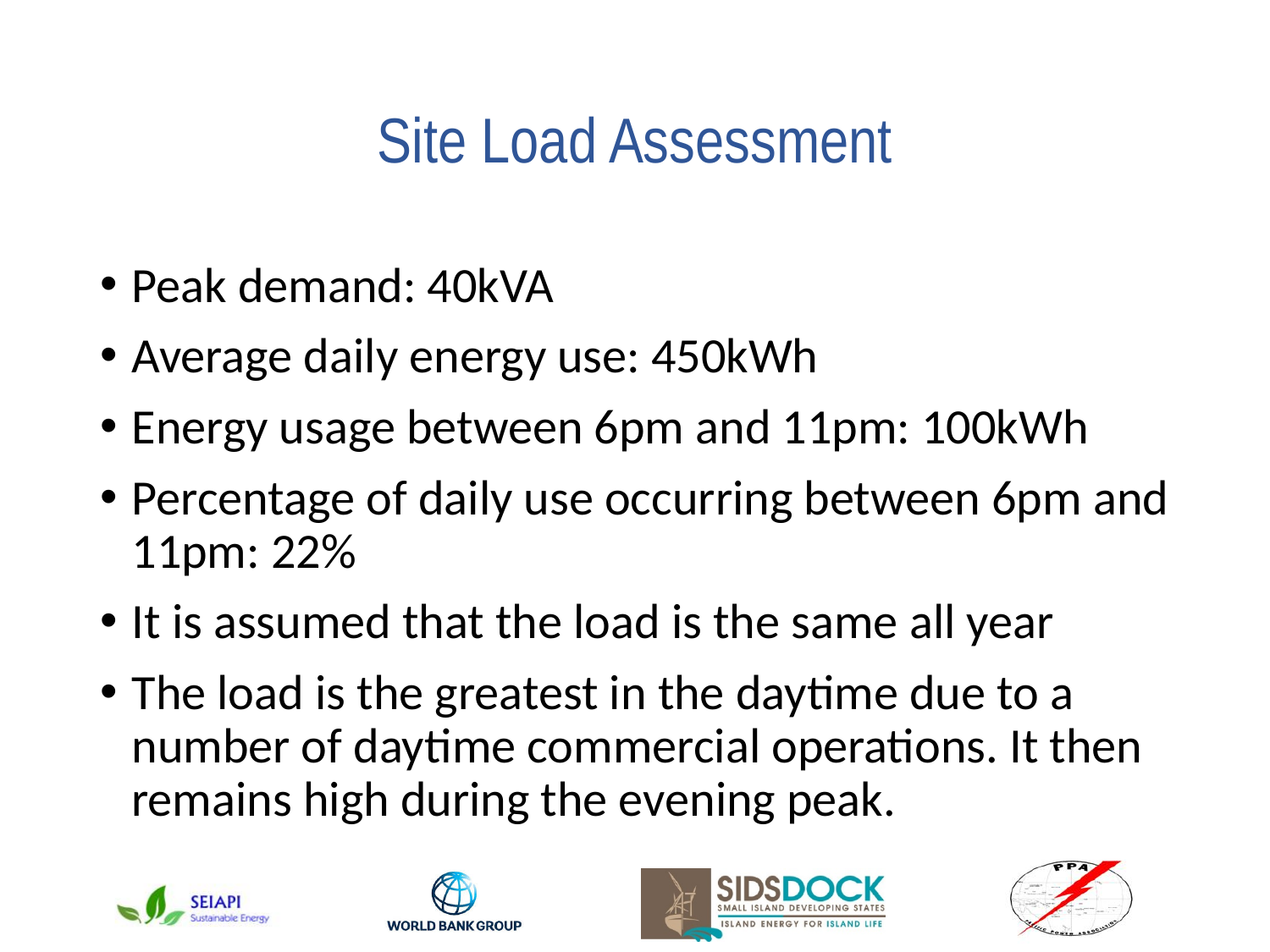

# Site Load Assessment
Peak demand: 40kVA
Average daily energy use: 450kWh
Energy usage between 6pm and 11pm: 100kWh
Percentage of daily use occurring between 6pm and 11pm: 22%
It is assumed that the load is the same all year
The load is the greatest in the daytime due to a number of daytime commercial operations. It then remains high during the evening peak.